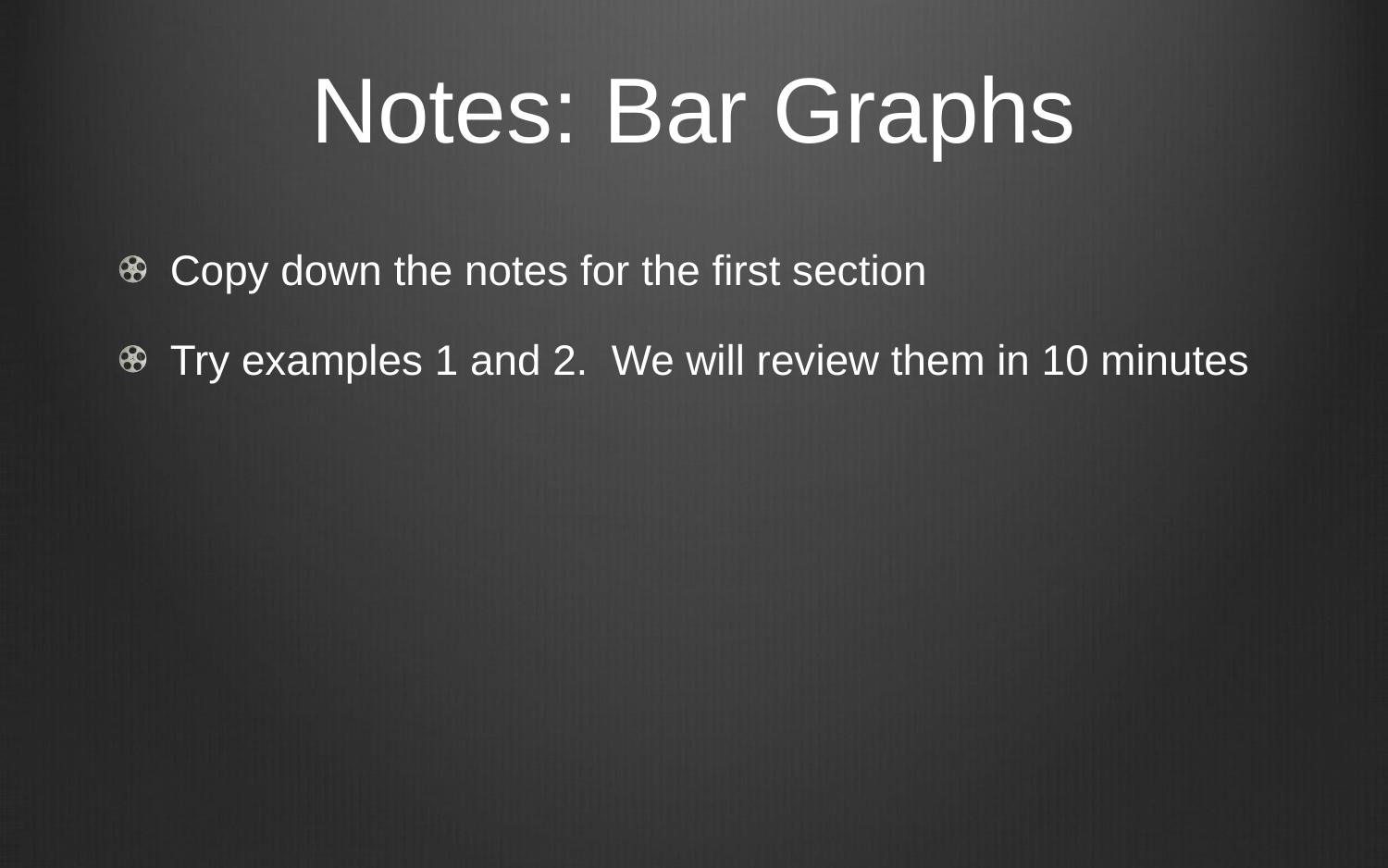

# Notes: Bar Graphs
Copy down the notes for the first section
Try examples 1 and 2.  We will review them in 10 minutes